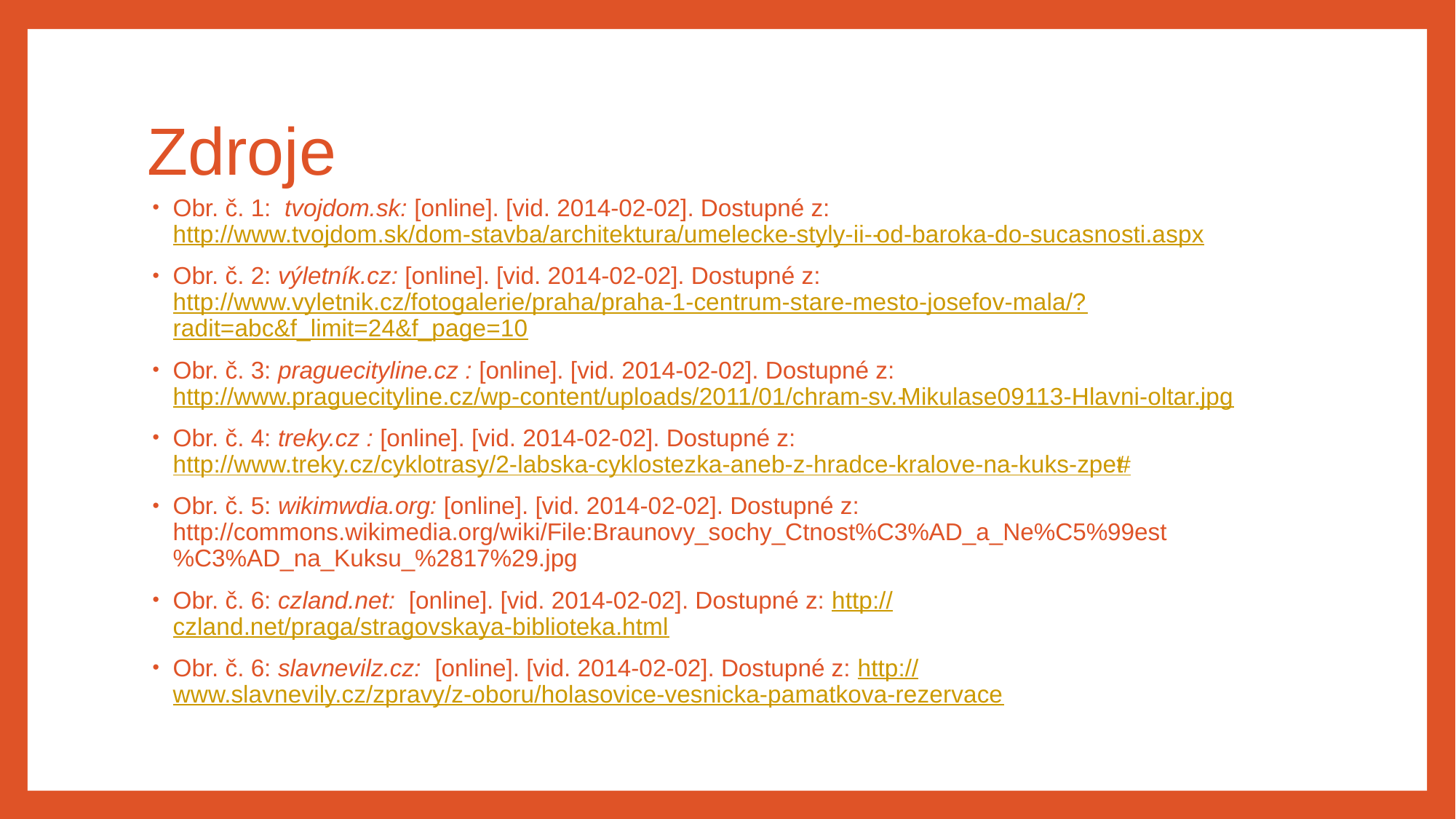

# Zdroje
Obr. č. 1:  tvojdom.sk: [online]. [vid. 2014-02-02]. Dostupné z: http://www.tvojdom.sk/dom-stavba/architektura/umelecke-styly-ii--od-baroka-do-sucasnosti.aspx
Obr. č. 2: výletník.cz: [online]. [vid. 2014-02-02]. Dostupné z: http://www.vyletnik.cz/fotogalerie/praha/praha-1-centrum-stare-mesto-josefov-mala/?radit=abc&f_limit=24&f_page=10
Obr. č. 3: praguecityline.cz : [online]. [vid. 2014-02-02]. Dostupné z: http://www.praguecityline.cz/wp-content/uploads/2011/01/chram-sv.-Mikulase09113-Hlavni-oltar.jpg
Obr. č. 4: treky.cz : [online]. [vid. 2014-02-02]. Dostupné z: http://www.treky.cz/cyklotrasy/2-labska-cyklostezka-aneb-z-hradce-kralove-na-kuks-zpet#
Obr. č. 5: wikimwdia.org: [online]. [vid. 2014-02-02]. Dostupné z: http://commons.wikimedia.org/wiki/File:Braunovy_sochy_Ctnost%C3%AD_a_Ne%C5%99est%C3%AD_na_Kuksu_%2817%29.jpg
Obr. č. 6: czland.net:  [online]. [vid. 2014-02-02]. Dostupné z: http://czland.net/praga/stragovskaya-biblioteka.html
Obr. č. 6: slavnevilz.cz:  [online]. [vid. 2014-02-02]. Dostupné z: http://www.slavnevily.cz/zpravy/z-oboru/holasovice-vesnicka-pamatkova-rezervace